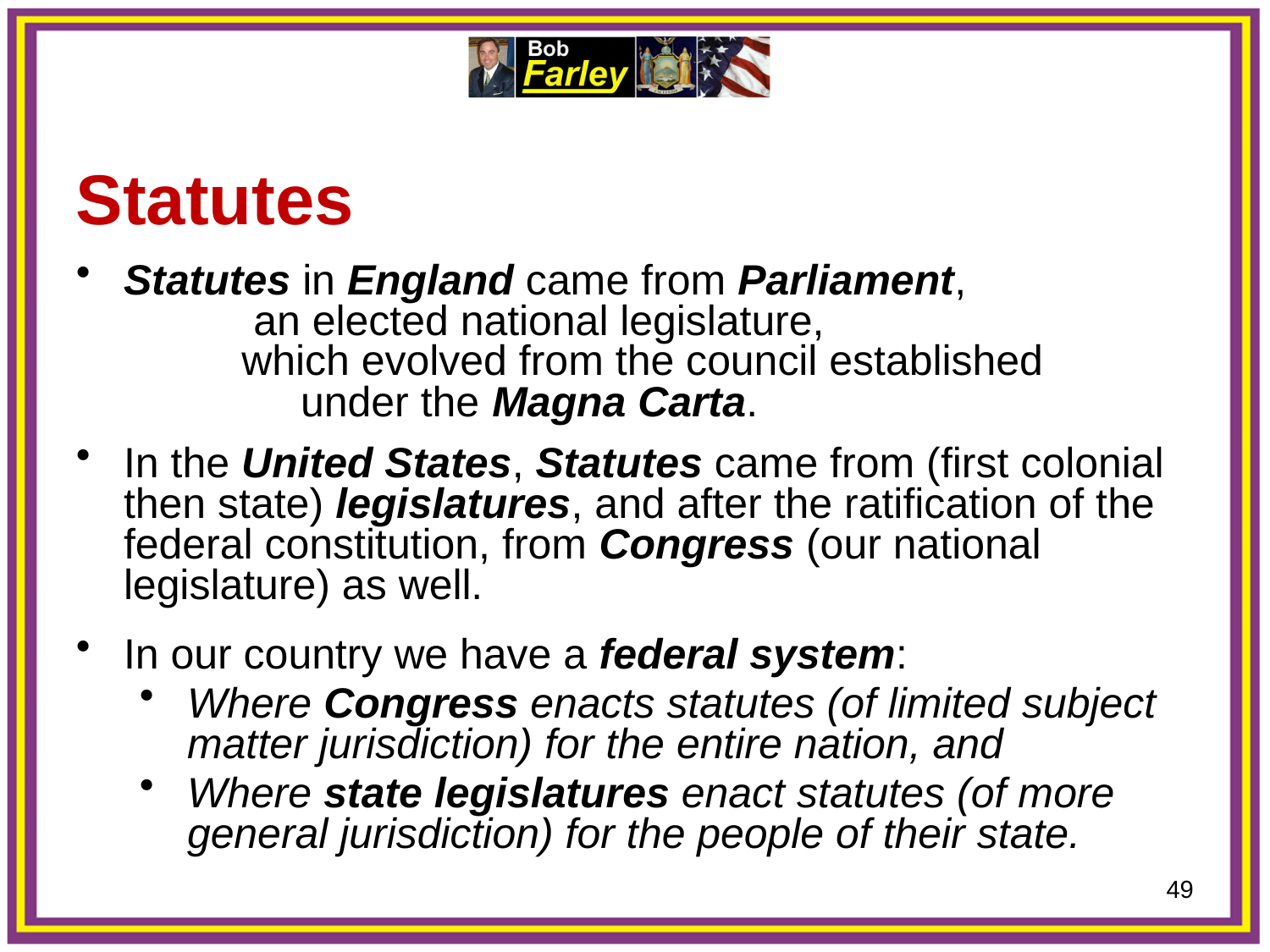

Statutes

Statutes in England came from Parliament,                                an elected national legislature,                                           which evolved from the council established                              under the Magna Carta.

In the United States, Statutes came from (first colonial  then state) legislatures, and after the ratification of the federal constitution, from Congress (our national legislature) as well.

In our country we have a federal system:
Where Congress enacts statutes (of limited subject matter jurisdiction) for the entire nation, and
Where state legislatures enact statutes (of more general jurisdiction) for the people of their state.
49